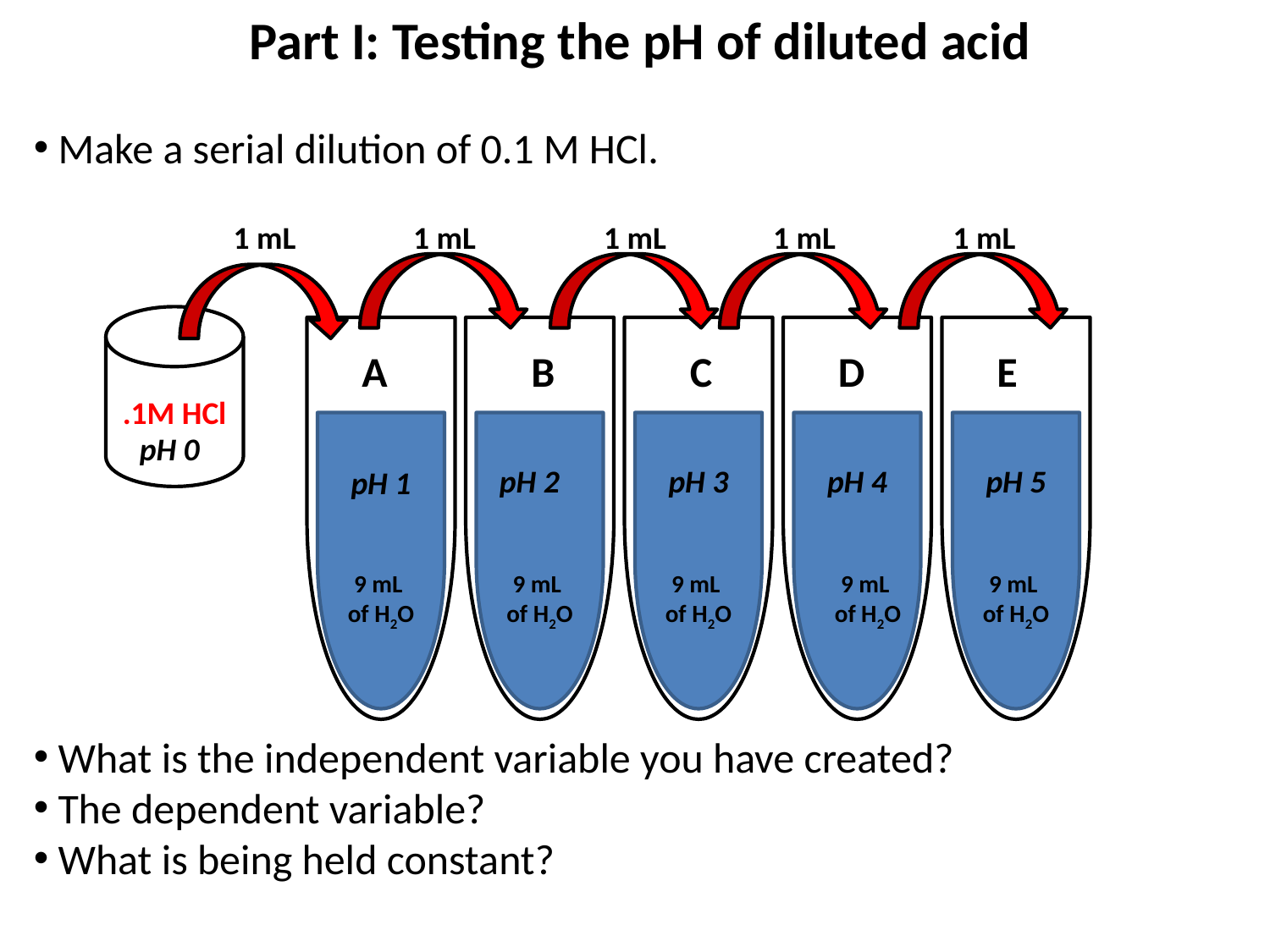

Part I: Testing the pH of diluted acid

 Make a serial dilution of 0.1 M HCl.

 What is the independent variable you have created?
 The dependent variable?
 What is being held constant?

1 mL
1 mL
1 mL
1 mL
1 mL

.1M HCl
A
B
C
D
E
pH 0
A

pH 2
pH 3
pH 4
pH 5
pH 1

9 mL
of H2O
9 mL
of H2O
9 mL
of H2O
9 mL
of H2O
9 mL
of H2O